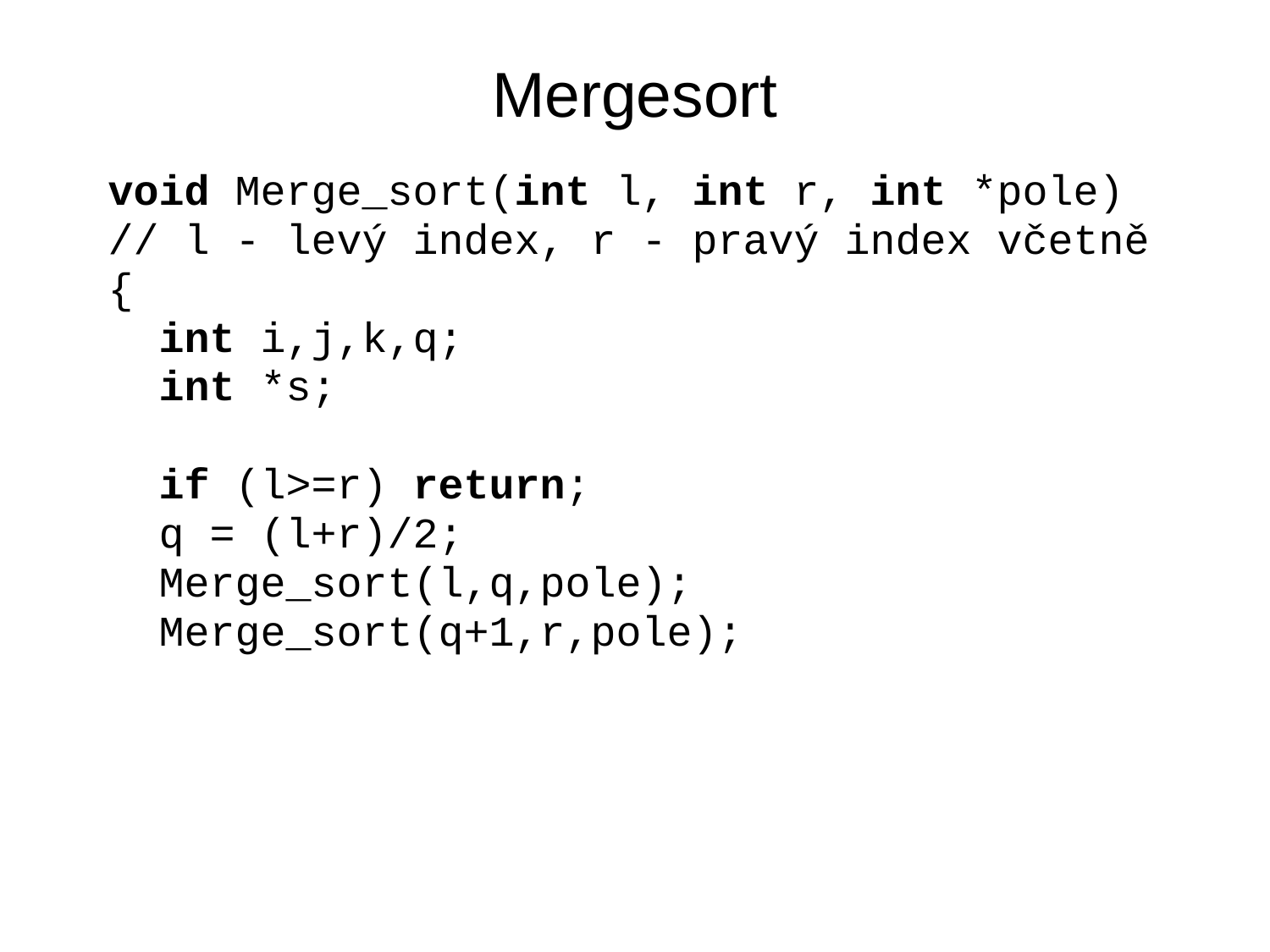

# Mergesort
void Merge_sort(int l, int r, int *pole)
// l - levý index, r - pravý index včetně
{
  int i,j,k,q;
  int *s;

  if (l>=r) return;
  q = (l+r)/2;
  Merge_sort(l,q,pole);
  Merge_sort(q+1,r,pole);